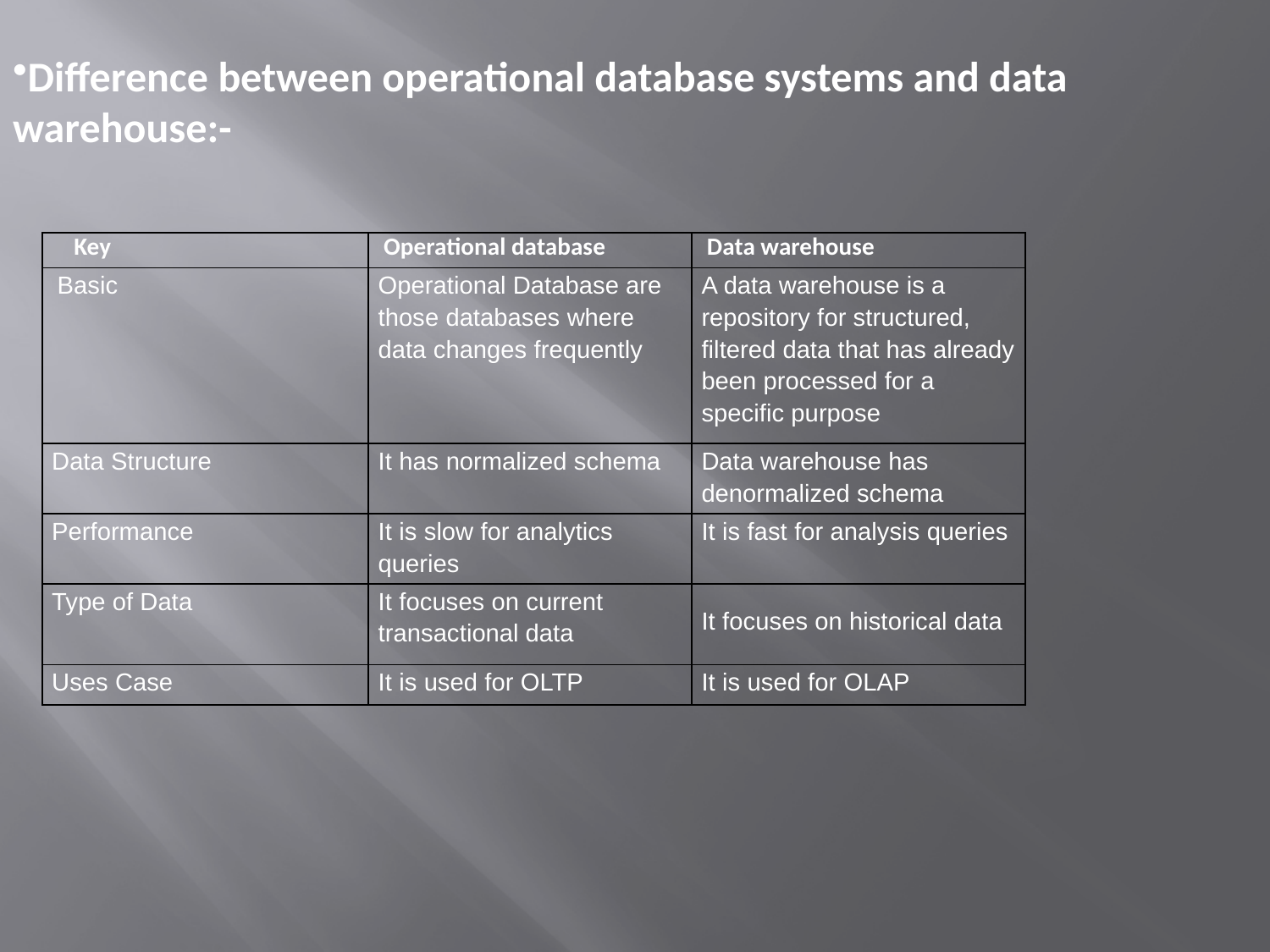

Difference between operational database systems and data warehouse:-

| Key | Operational database | Data warehouse |
| --- | --- | --- |
| Basic | Operational Database are those databases where data changes frequently | A data warehouse is a repository for structured, filtered data that has already been processed for a specific purpose |
| Data Structure | It has normalized schema | Data warehouse has denormalized schema |
| Performance | It is slow for analytics queries | It is fast for analysis queries |
| Type of Data | It focuses on current transactional data | It focuses on historical data |
| Uses Case | It is used for OLTP | It is used for OLAP |